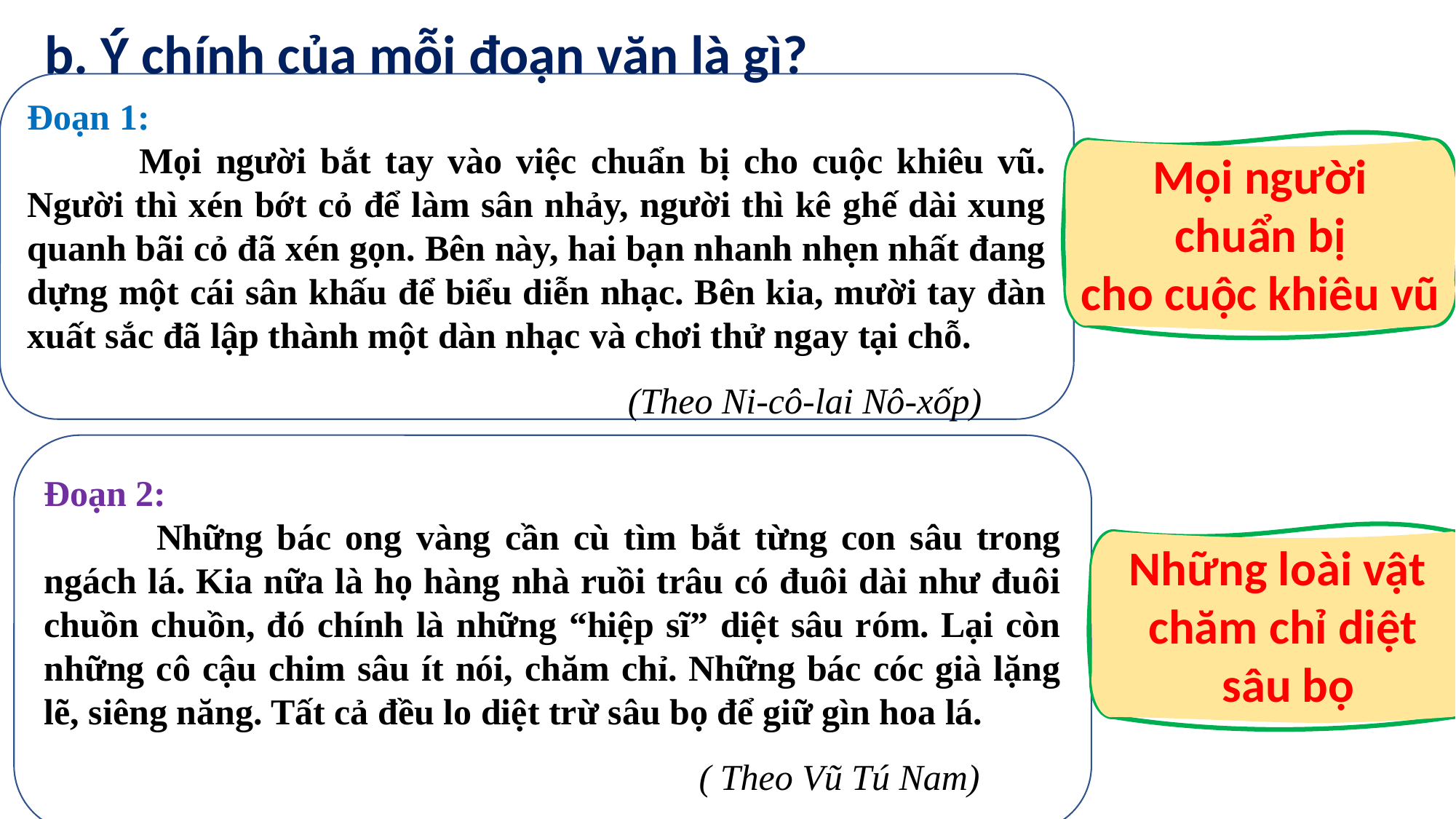

b. Ý chính của mỗi đoạn văn là gì?

Đoạn 1:
        Mọi người bắt tay vào việc chuẩn bị cho cuộc khiêu vũ. Người thì xén bớt cỏ để làm sân nhảy, người thì kê ghế dài xung quanh bãi cỏ đã xén gọn. Bên này, hai bạn nhanh nhẹn nhất đang dựng một cái sân khấu để biểu diễn nhạc. Bên kia, mười tay đàn xuất sắc đã lập thành một dàn nhạc và chơi thử ngay tại chỗ.
                                                                  (Theo Ni-cô-lai Nô-xốp)
                                                                    (Theo
Mọi người
 chuẩn bị
cho cuộc khiêu vũ
Đoạn 2:
        Những bác ong vàng cần cù tìm bắt từng con sâu trong ngách lá. Kia nữa là họ hàng nhà ruồi trâu có đuôi dài như đuôi chuồn chuồn, đó chính là những “hiệp sĩ” diệt sâu róm. Lại còn những cô cậu chim sâu ít nói, chăm chỉ. Những bác cóc già lặng lẽ, siêng năng. Tất cả đều lo diệt trừ sâu bọ để giữ gìn hoa lá.
                                                                        ( Theo Vũ Tú Nam)
Những loài vật
chăm chỉ diệt
 sâu bọ